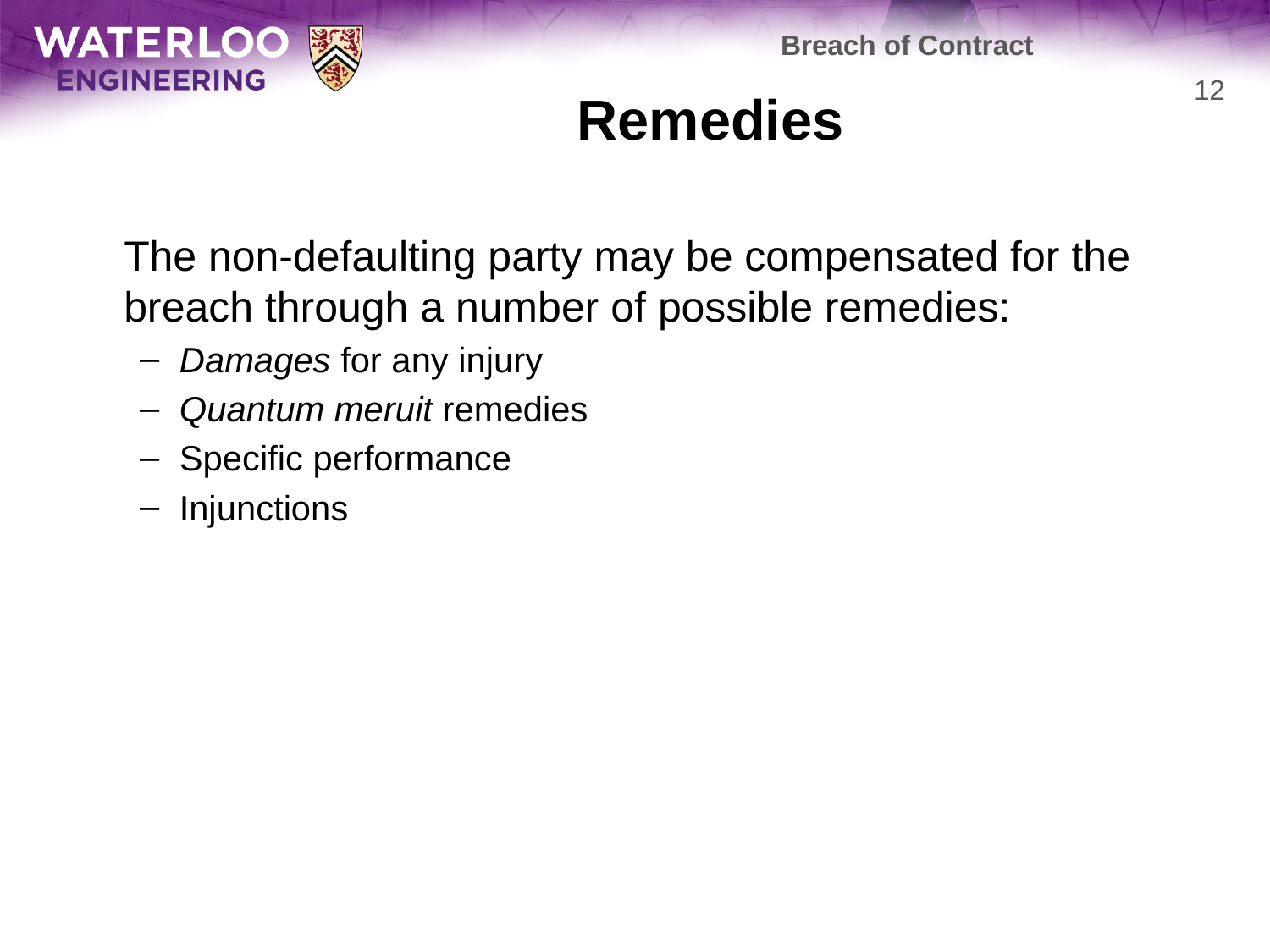

Breach of Contract
# Remedies
12
	The non-defaulting party may be compensated for the breach through a number of possible remedies:
Damages for any injury
Quantum meruit remedies
Specific performance
Injunctions